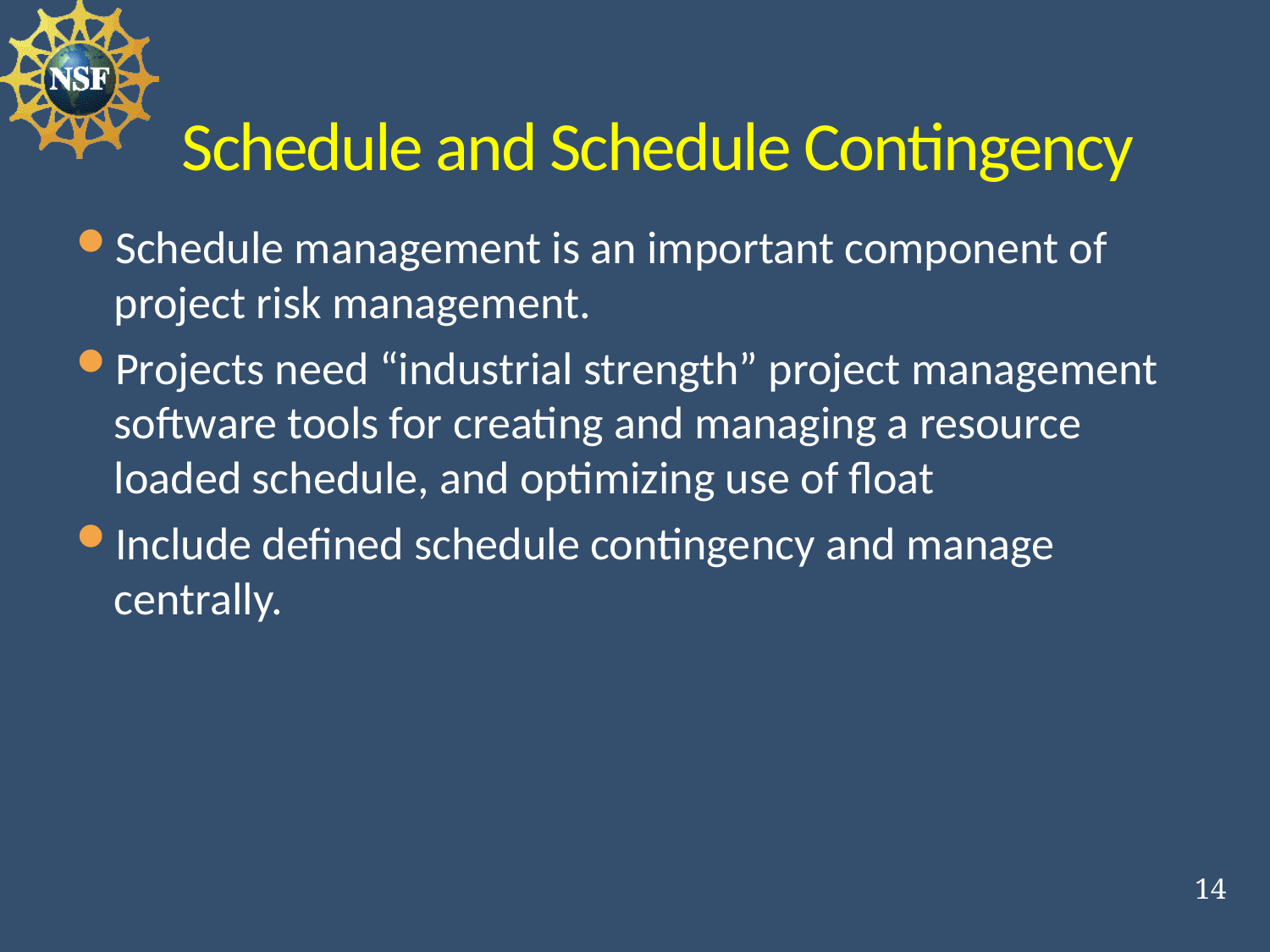

# Schedule and Schedule Contingency
Schedule management is an important component of project risk management.
Projects need “industrial strength” project management software tools for creating and managing a resource loaded schedule, and optimizing use of float
Include defined schedule contingency and manage centrally.
14